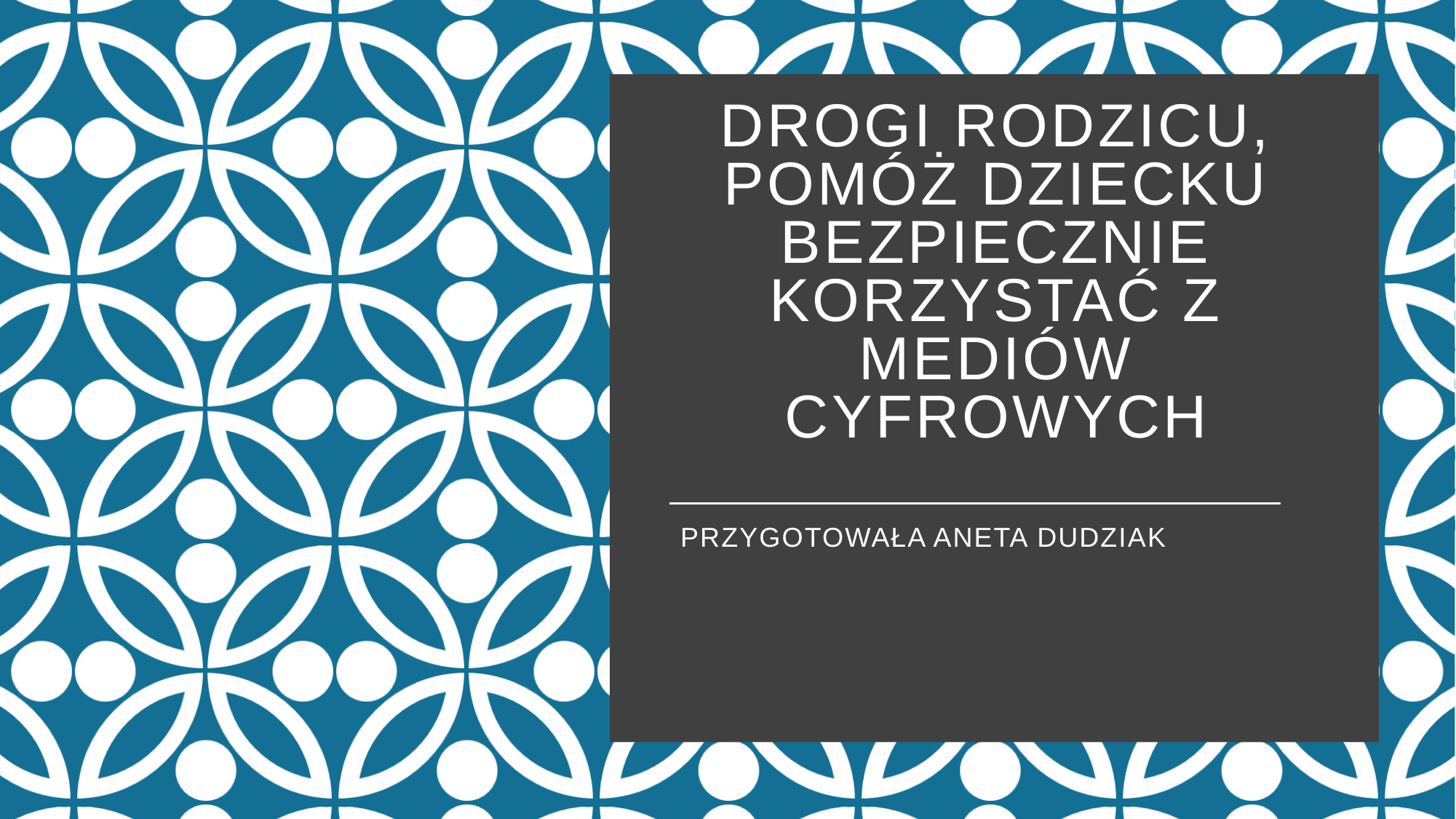

# Drogi rodzicu, pomóż dziecku bezpiecznie korzystać z mediów cyfrowych
przygotowała aneta dudziak